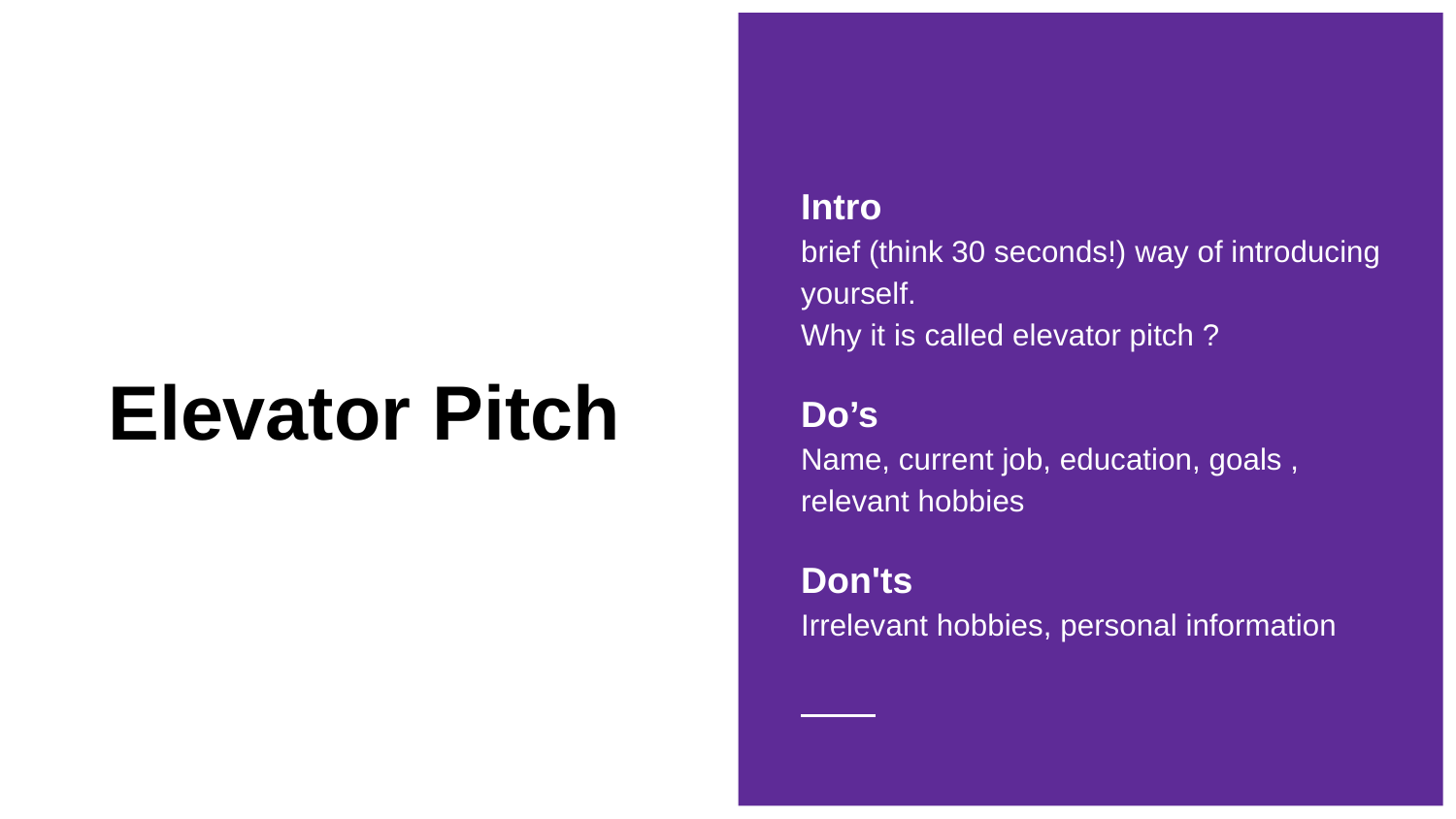

Intro
brief (think 30 seconds!) way of introducing yourself.
Why it is called elevator pitch ?
Do’s
Name, current job, education, goals ,  relevant hobbies
Don'ts
Irrelevant hobbies, personal information
# Elevator Pitch